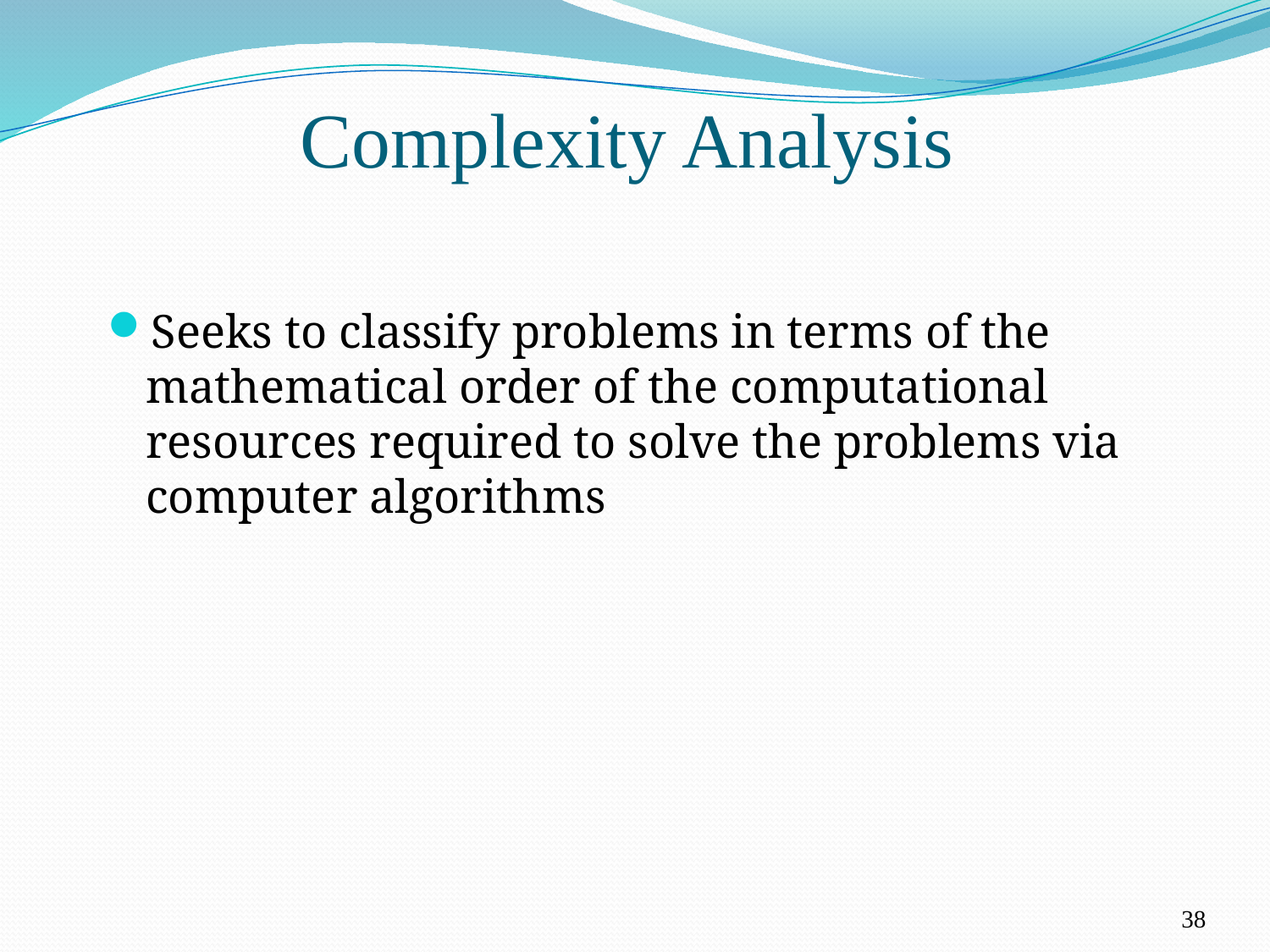

Complexity Analysis
Seeks to classify problems in terms of the mathematical order of the computational resources required to solve the problems via computer algorithms
38